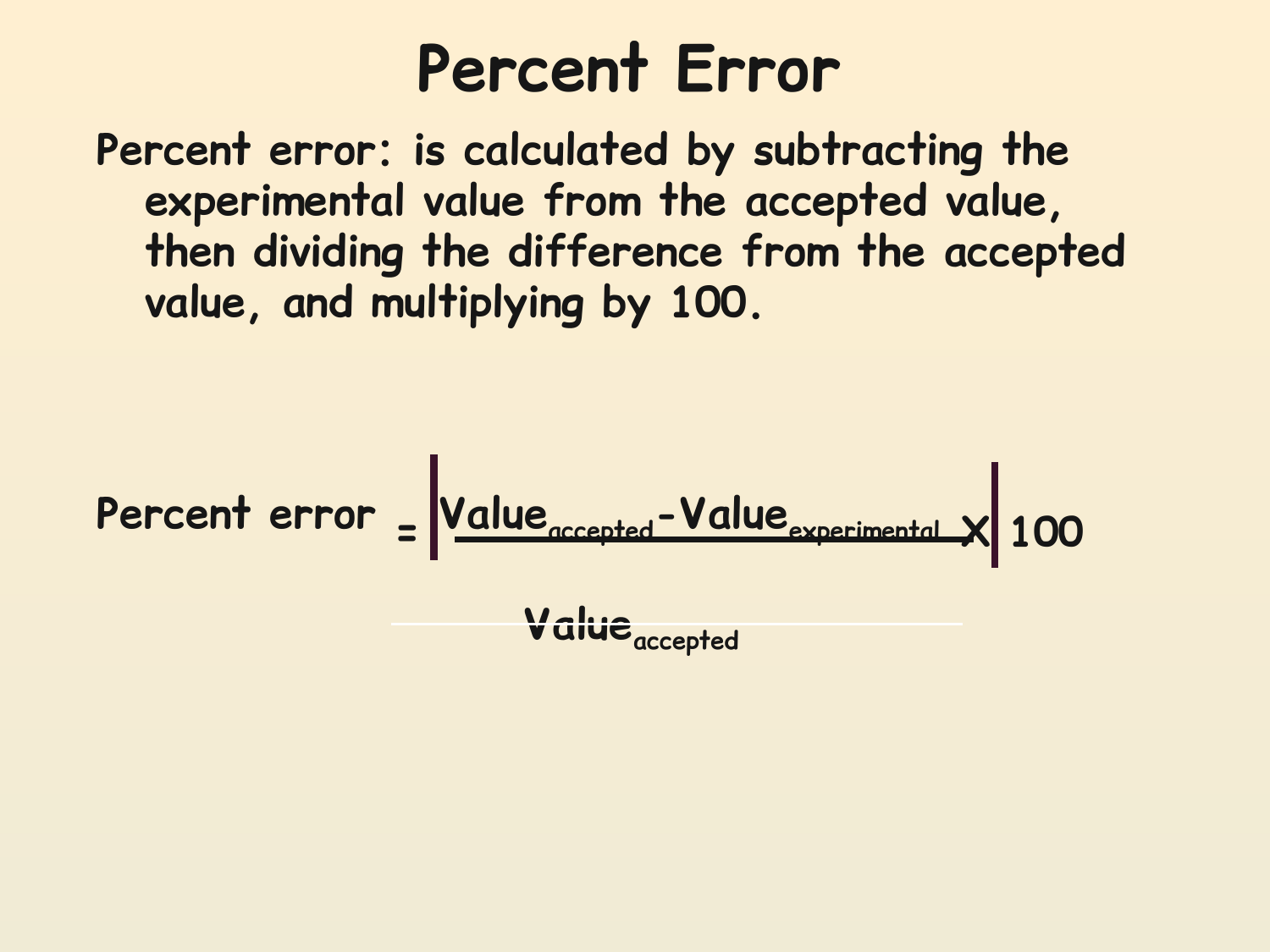

# Percent Error
Percent error: is calculated by subtracting the experimental value from the accepted value, then dividing the difference from the accepted value, and multiplying by 100.

Percent error = Valueaccepted-Valueexperimental  X 100
                        Valueaccepted